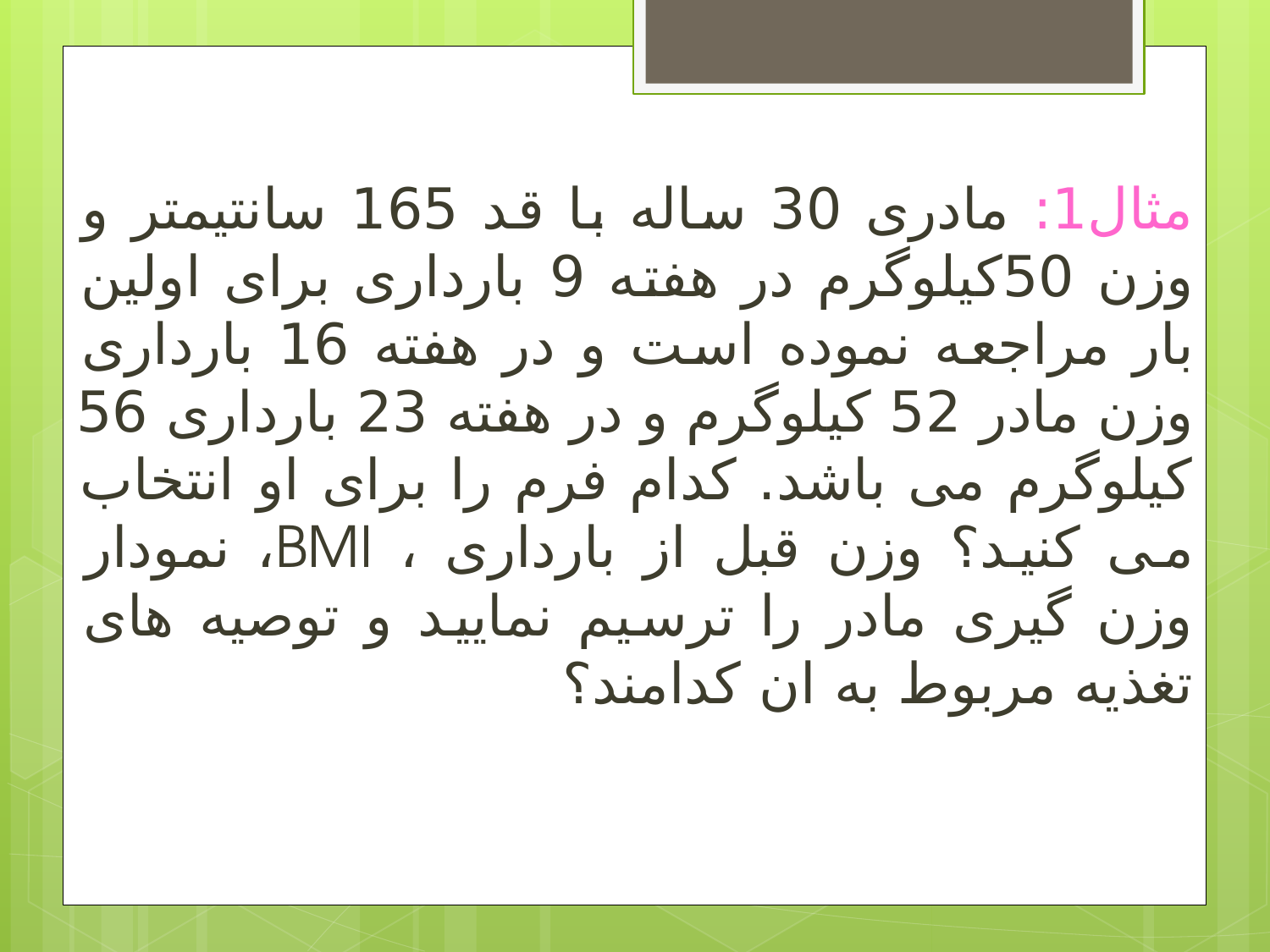

مثال1: مادری 30 ساله با قد 165 سانتیمتر و وزن 50کیلوگرم در هفته 9 بارداری برای اولین بار مراجعه نموده است و در هفته 16 بارداری وزن مادر 52 کیلوگرم و در هفته 23 بارداری 56 کیلوگرم می باشد. کدام فرم را برای او انتخاب می کنید؟ وزن قبل از بارداری ، BMI، نمودار وزن گیری مادر را ترسیم نمایید و توصیه های تغذیه مربوط به ان کدامند؟